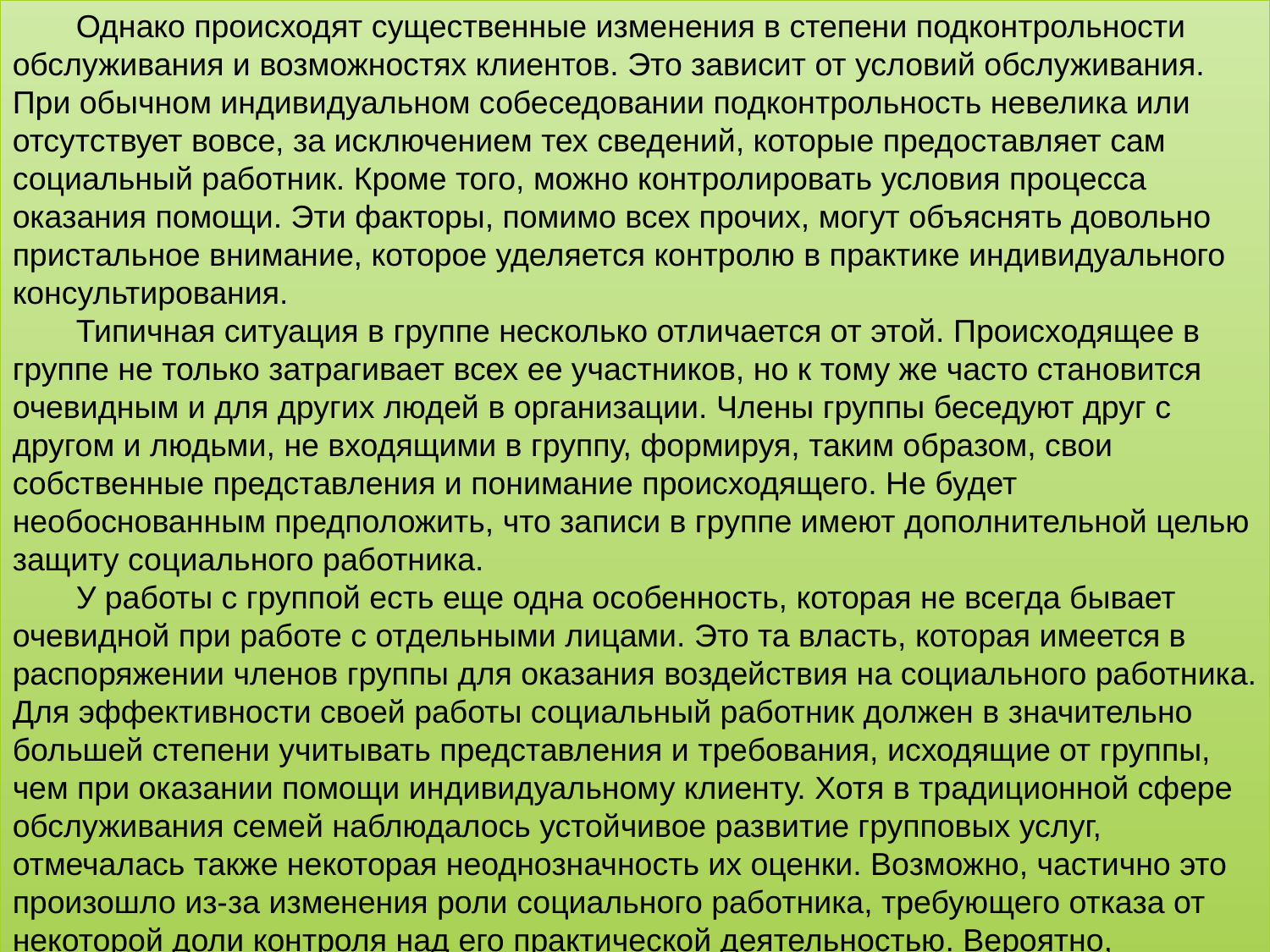

Однако происходят существенные изменения в степени подконтрольности обслуживания и возможностях клиентов. Это зависит от условий обслуживания. При обычном индивидуальном собеседовании подконтрольность невелика или отсутствует вовсе, за исключением тех сведений, которые предоставляет сам социальный работник. Кроме того, можно контролировать условия процесса оказания помощи. Эти факторы, помимо всех прочих, могут объяснять довольно пристальное внимание, которое уделяется контролю в практике индивидуального консультирования.
Типичная ситуация в группе несколько отличается от этой. Происходящее в группе не только затрагивает всех ее участников, но к тому же часто становится очевидным и для других людей в организации. Члены группы беседуют друг с другом и людьми, не входящими в группу, формируя, таким образом, свои собственные представления и понимание происходящего. Не будет необоснованным предположить, что записи в группе имеют дополнительной целью защиту социального работника.
У работы с группой есть еще одна особенность, которая не всегда бывает очевидной при работе с отдельными лицами. Это та власть, которая имеется в распоряжении членов группы для оказания воздействия на социального работника. Для эффективности своей работы социальный работник должен в значительно большей степени учитывать представления и требования, исходящие от группы, чем при оказании помощи индивидуальному клиенту. Хотя в традиционной сфере обслуживания семей наблюдалось устойчивое развитие групповых услуг, отмечалась также некоторая неоднозначность их оценки. Возможно, частично это произошло из-за изменения роли социального работника, требующего отказа от некоторой доли контроля над его практической деятельностью. Вероятно, работнику хочется, чтобы такая работа контролировалась меньше, чем работа с отдельными клиентами.